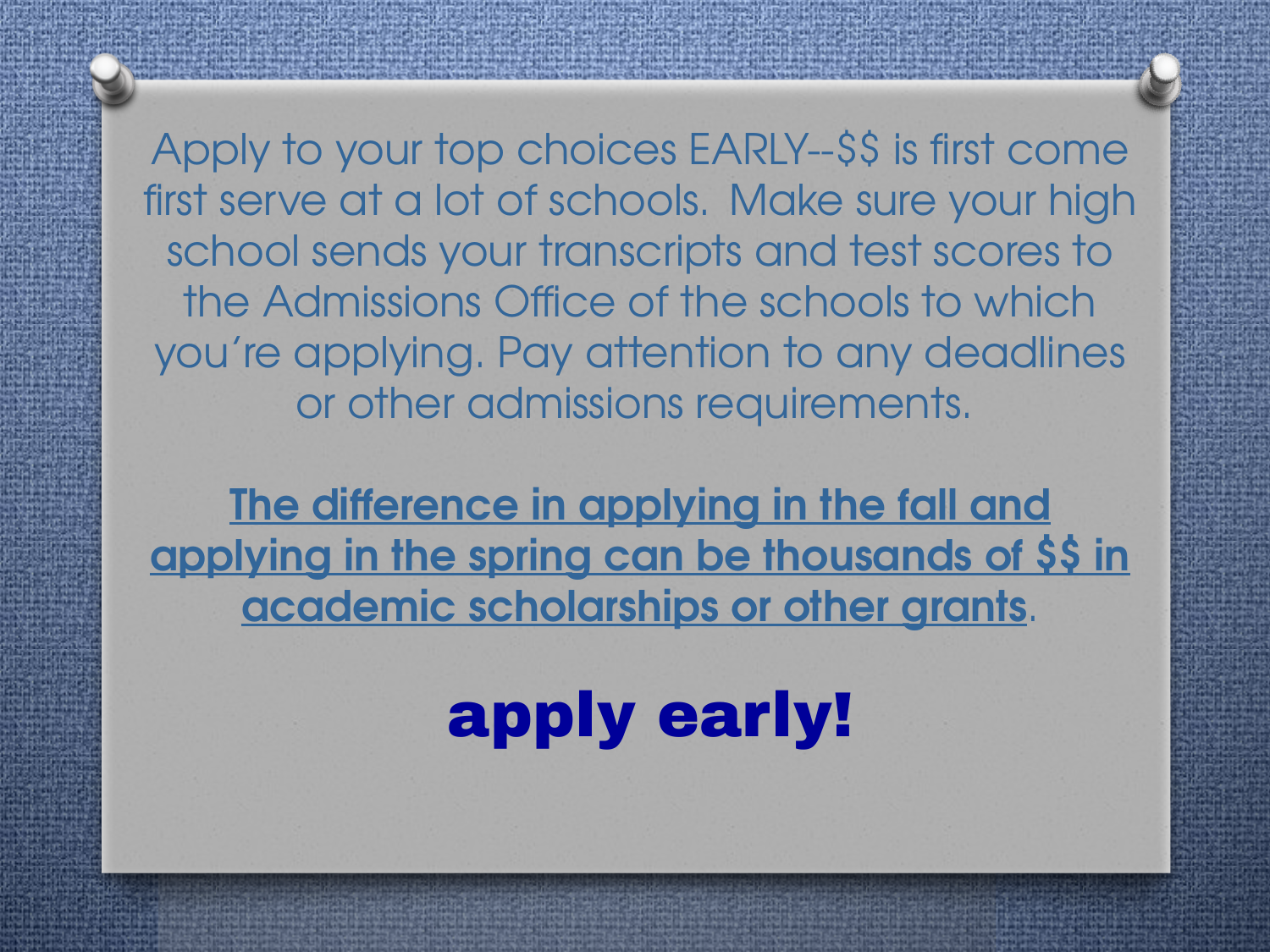

Apply to your top choices EARLY--$$ is first come first serve at a lot of schools.  Make sure your high school sends your transcripts and test scores to the Admissions Office of the schools to which you’re applying. Pay attention to any deadlines or other admissions requirements.

The difference in applying in the fall and applying in the spring can be thousands of $$ in academic scholarships or other grants.
apply early!